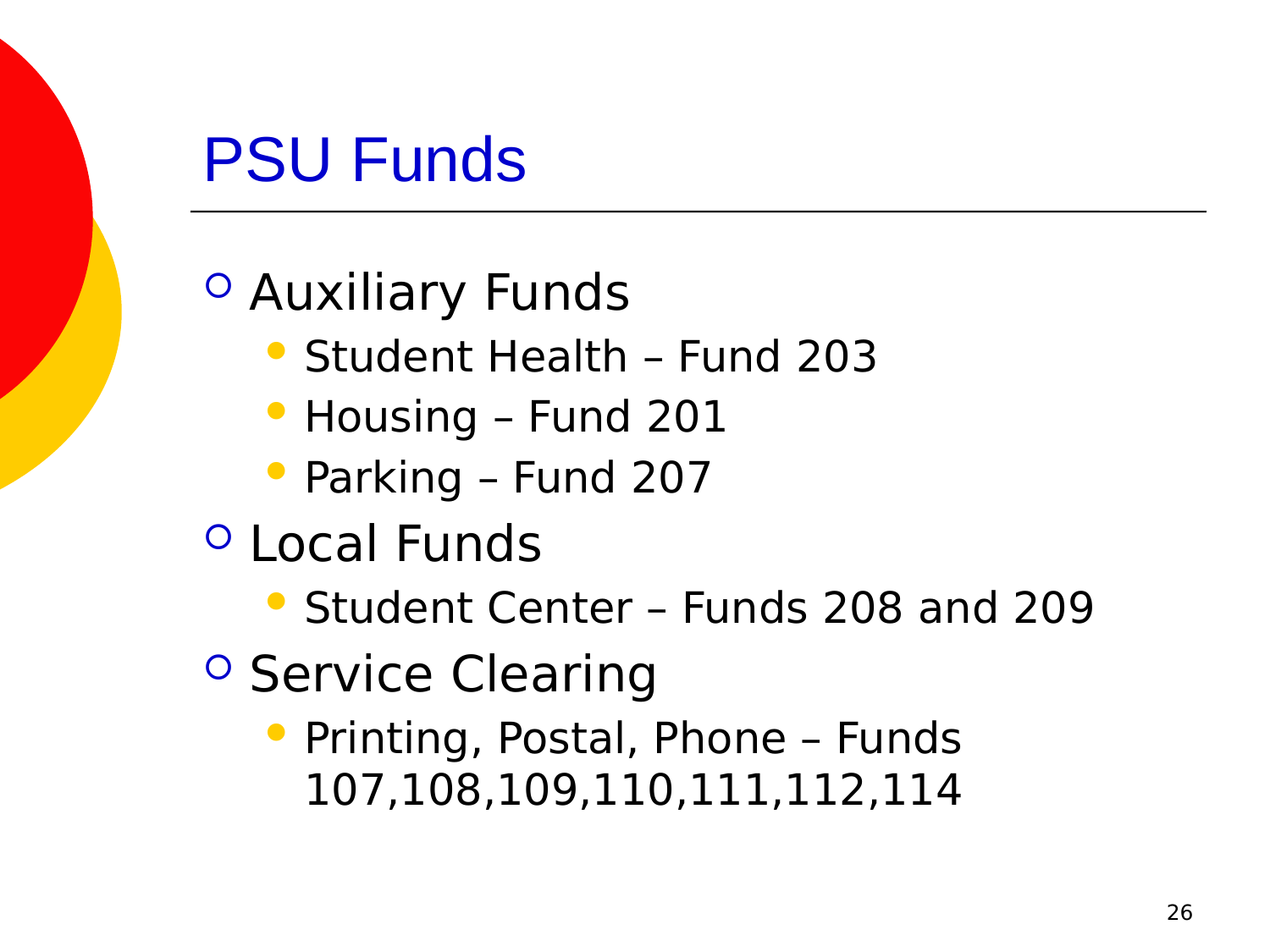

# PSU Funds
Auxiliary Funds
Student Health – Fund 203
Housing – Fund 201
Parking – Fund 207
Local Funds
Student Center – Funds 208 and 209
Service Clearing
Printing, Postal, Phone – Funds 107,108,109,110,111,112,114
26